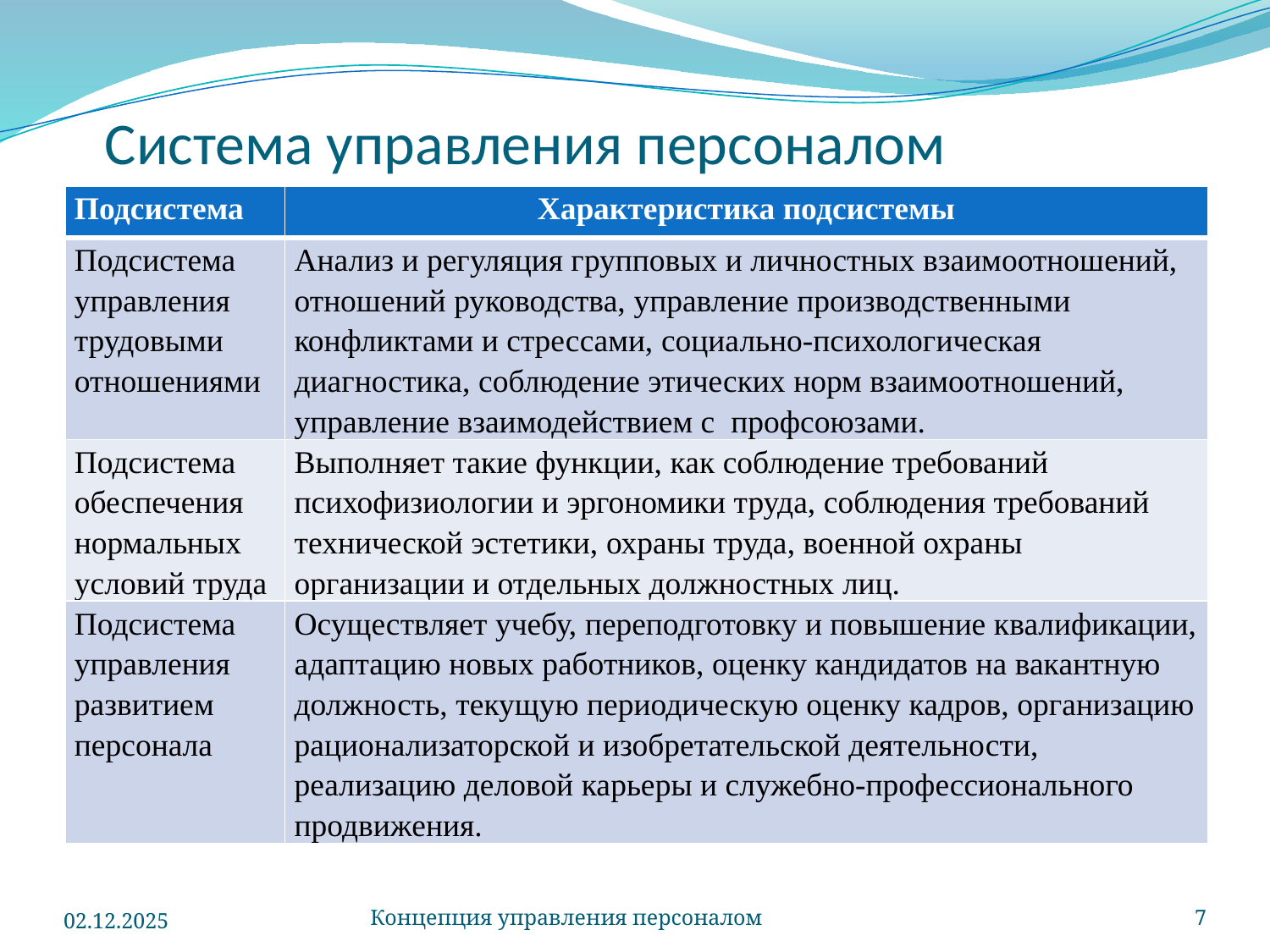

# Система управления персоналом
| Подсистема | Характеристика подсистемы |
| --- | --- |
| Подсистема управления трудовыми отношениями | Анализ и регуляция групповых и личностных взаимоотношений, отношений руководства, управление производственными конфликтами и стрессами, социально-психологическая диагностика, соблюдение этических норм взаимоотношений, управление взаимодействием с профсоюзами. |
| Подсистема обеспечения нормальных условий труда | Выполняет такие функции, как соблюдение требований психофизиологии и эргономики труда, соблюдения требований технической эстетики, охраны труда, военной охраны организации и отдельных должностных лиц. |
| Подсистема управления развитием персонала | Осуществляет учебу, переподготовку и повышение квалификации, адаптацию новых работников, оценку кандидатов на вакантную должность, текущую периодическую оценку кадров, организацию рационализаторской и изобретательской деятельности, реализацию деловой карьеры и служебно-профессионального продвижения. |
02.12.2025
Концепция управления персоналом
7